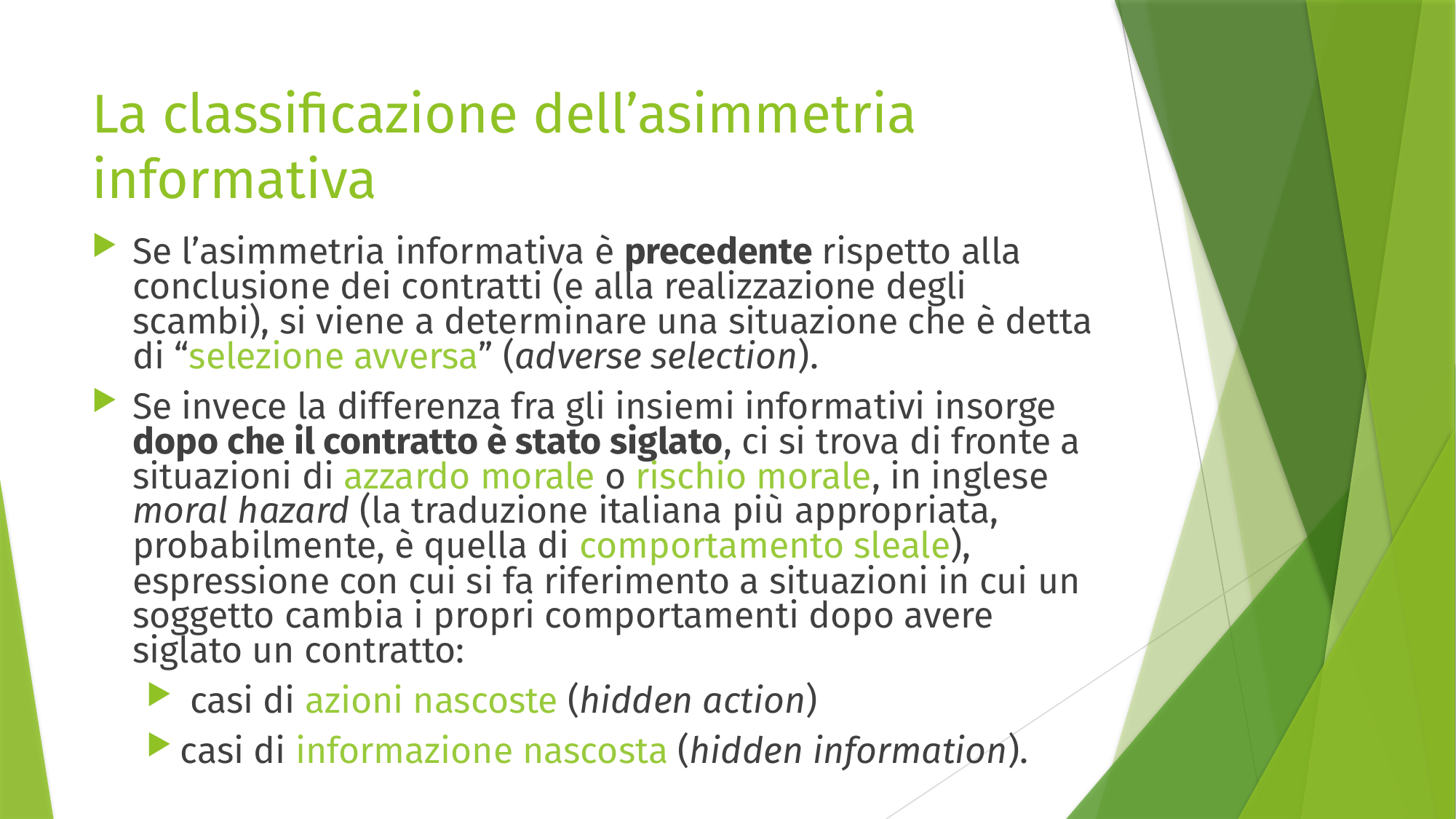

# La classificazione dell’asimmetria informativa
Se l’asimmetria informativa è precedente rispetto alla conclusione dei contratti (e alla realizzazione degli scambi), si viene a determinare una situazione che è detta di “selezione avversa” (adverse selection).
Se invece la differenza fra gli insiemi informativi insorge dopo che il contratto è stato siglato, ci si trova di fronte a situazioni di azzardo morale o rischio morale, in inglese moral hazard (la traduzione italiana più appropriata, probabilmente, è quella di comportamento sleale), espressione con cui si fa riferimento a situazioni in cui un soggetto cambia i propri comportamenti dopo avere siglato un contratto:
 casi di azioni nascoste (hidden action)
casi di informazione nascosta (hidden information).